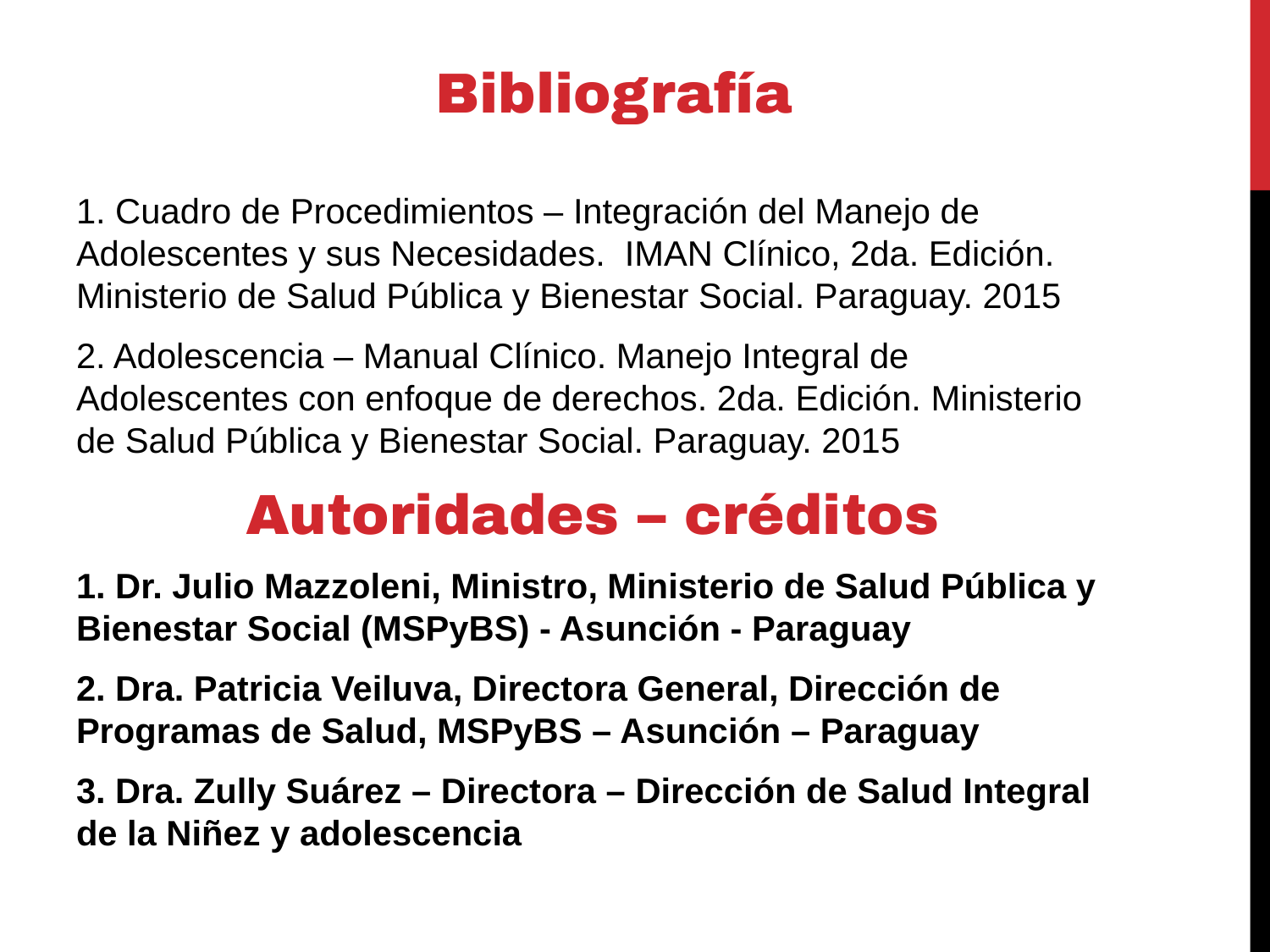

# Bibliografía
1. Cuadro de Procedimientos – Integración del Manejo de Adolescentes y sus Necesidades.  IMAN Clínico, 2da. Edición. Ministerio de Salud Pública y Bienestar Social. Paraguay. 2015
2. Adolescencia – Manual Clínico. Manejo Integral de Adolescentes con enfoque de derechos. 2da. Edición. Ministerio de Salud Pública y Bienestar Social. Paraguay. 2015
Autoridades – créditos
 Dr. Julio Mazzoleni, Ministro, Ministerio de Salud Pública y Bienestar Social (MSPyBS) - Asunción - Paraguay
 Dra. Patricia Veiluva, Directora General, Dirección de Programas de Salud, MSPyBS – Asunción – Paraguay
 Dra. Zully Suárez – Directora – Dirección de Salud Integral de la Niñez y adolescencia